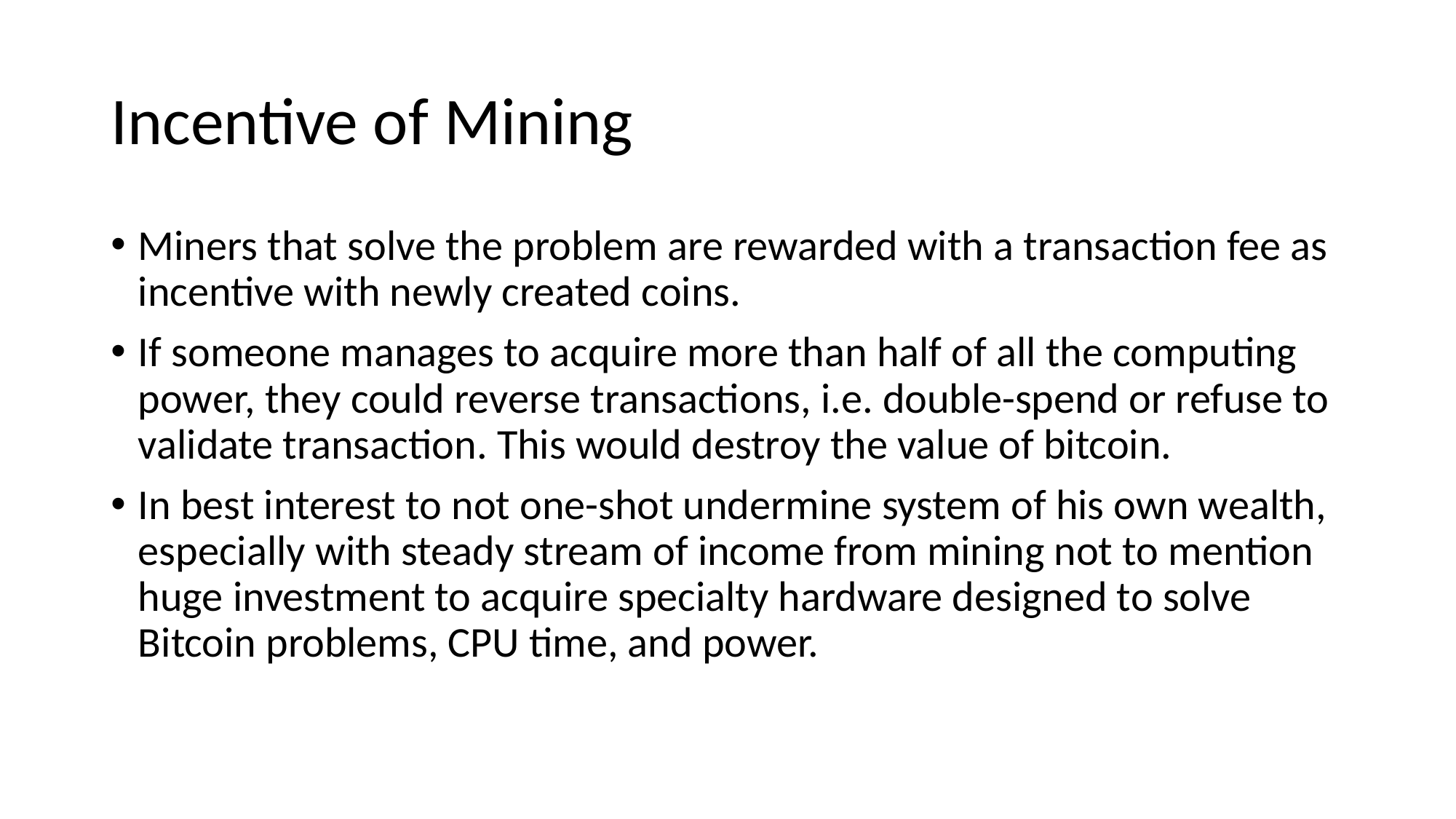

# Incentive of Mining
Miners that solve the problem are rewarded with a transaction fee as incentive with newly created coins.
If someone manages to acquire more than half of all the computing power, they could reverse transactions, i.e. double-spend or refuse to validate transaction. This would destroy the value of bitcoin.
In best interest to not one-shot undermine system of his own wealth, especially with steady stream of income from mining not to mention huge investment to acquire specialty hardware designed to solve Bitcoin problems, CPU time, and power.